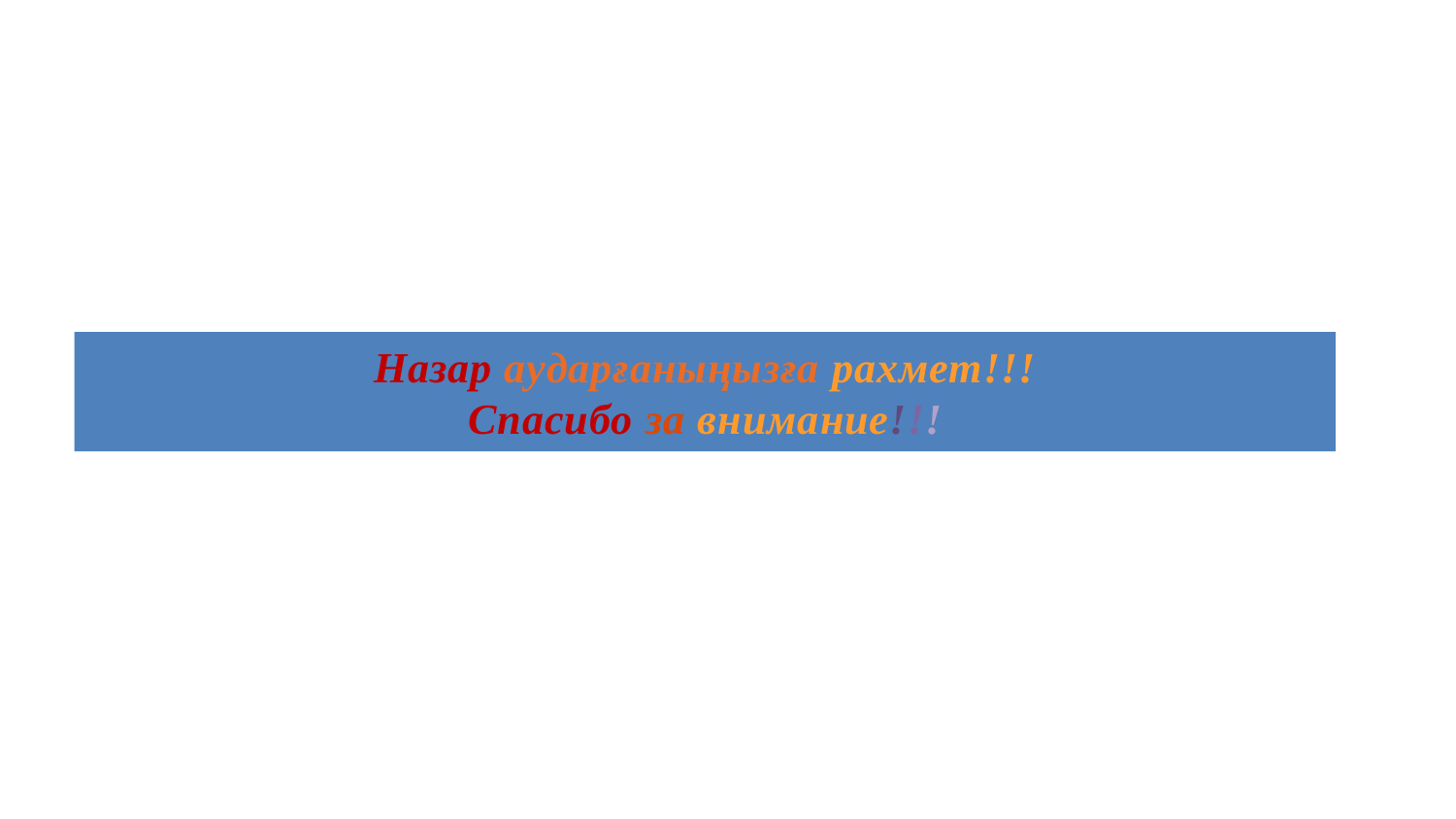

# Назар аударғаныңызға рахмет!!! Спасибо за внимание!!!